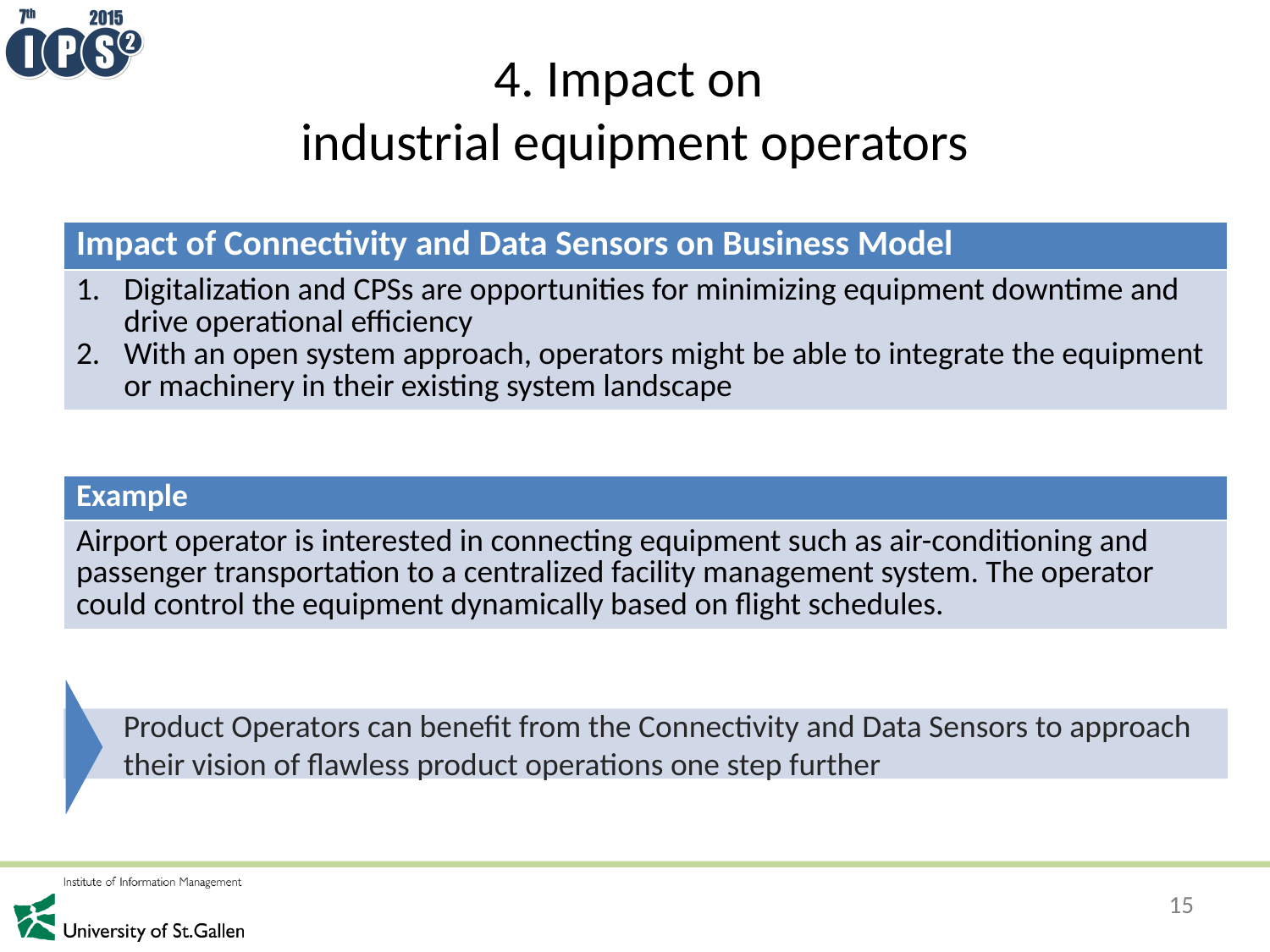

# 4. Impact on industrial equipment operators
| Impact of Connectivity and Data Sensors on Business Model |
| --- |
| Digitalization and CPSs are opportunities for minimizing equipment downtime and drive operational efficiency With an open system approach, operators might be able to integrate the equipment or machinery in their existing system landscape |
| Example |
| --- |
| Airport operator is interested in connecting equipment such as air-conditioning and passenger transportation to a centralized facility management system. The operator could control the equipment dynamically based on flight schedules. |
Product Operators can benefit from the Connectivity and Data Sensors to approach their vision of flawless product operations one step further

15